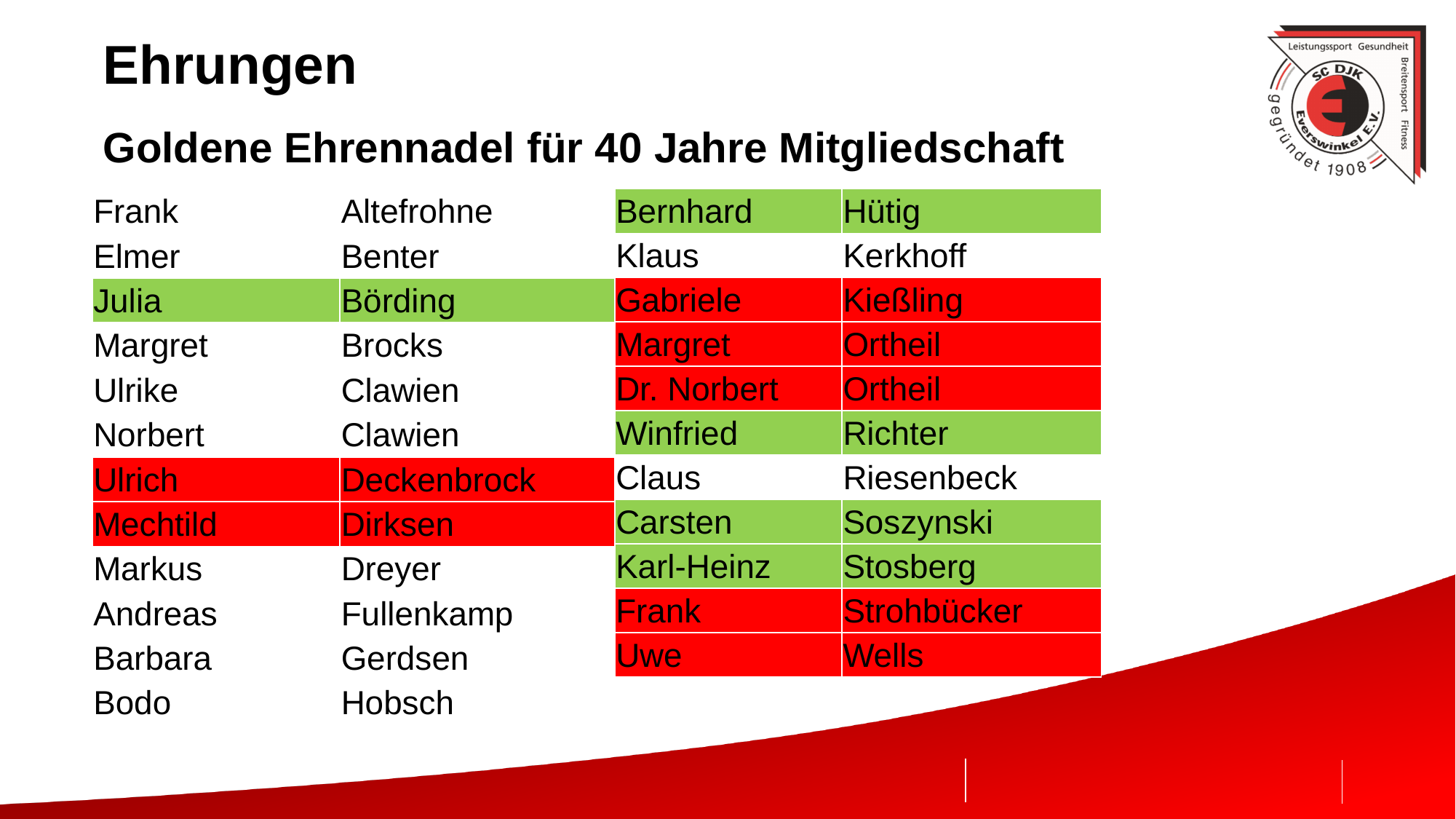

# Ehrungen
Goldene Ehrennadel für 40 Jahre Mitgliedschaft
| Frank | Altefrohne |
| --- | --- |
| Elmer | Benter |
| Julia | Börding |
| Margret | Brocks |
| Ulrike | Clawien |
| Norbert | Clawien |
| Bernhard | Hütig |
| --- | --- |
| Klaus | Kerkhoff |
| Gabriele | Kießling |
| Margret | Ortheil |
| Dr. Norbert | Ortheil |
| Winfried | Richter |
| Claus | Riesenbeck |
| Carsten | Soszynski |
| Karl-Heinz | Stosberg |
| Frank | Strohbücker |
| Uwe | Wells |
| Ulrich | Deckenbrock |
| --- | --- |
| Mechtild | Dirksen |
| Markus | Dreyer |
| Andreas | Fullenkamp |
| Barbara | Gerdsen |
| Bodo | Hobsch |